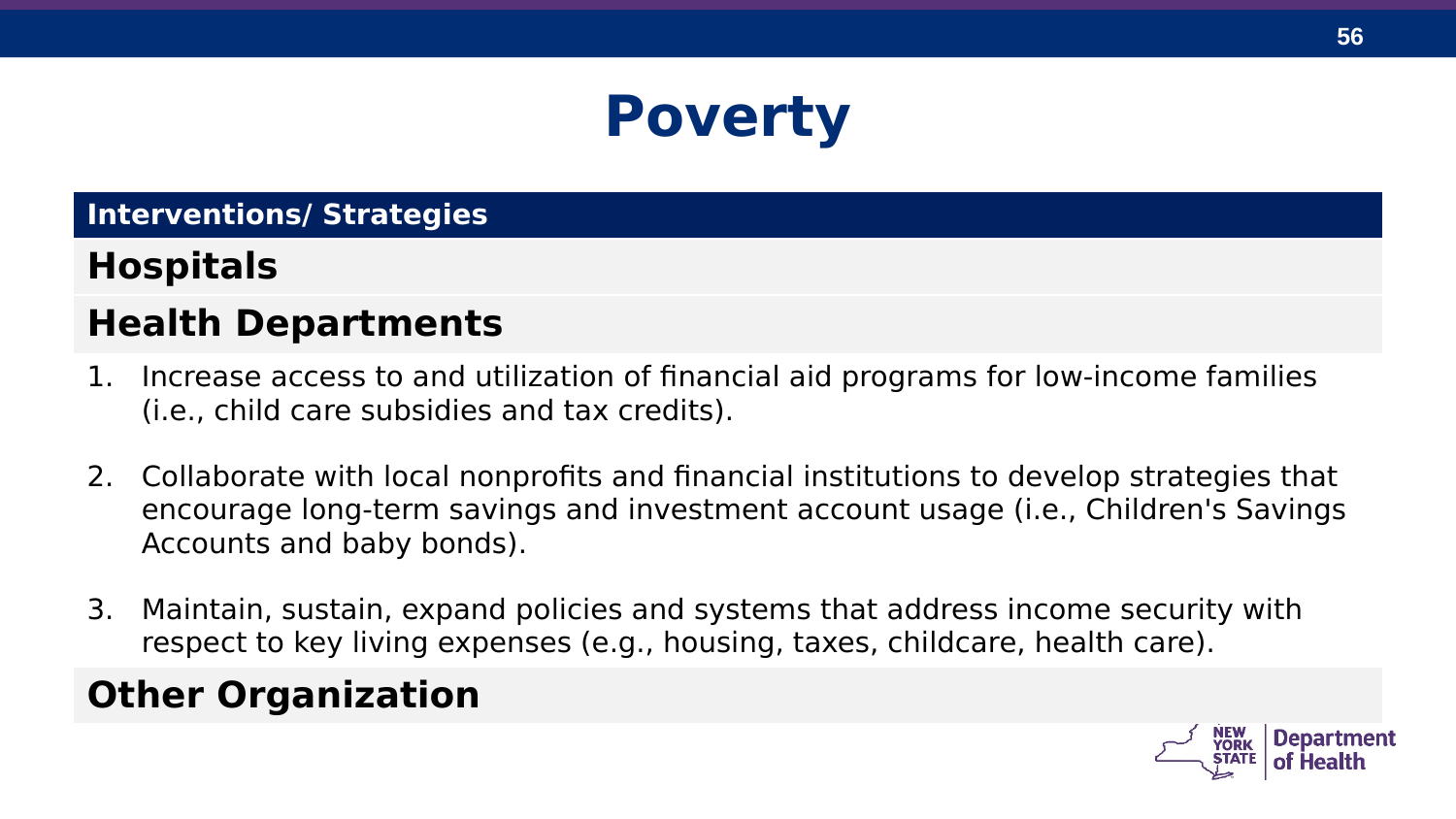

# Poverty
| Interventions/ Strategies |
| --- |
| Hospitals |
| Health Departments |
| Increase access to and utilization of financial aid programs for low-income families (i.e., child care subsidies and tax credits). Collaborate with local nonprofits and financial institutions to develop strategies that encourage long-term savings and investment account usage (i.e., Children's Savings Accounts and baby bonds). Maintain, sustain, expand policies and systems that address income security with respect to key living expenses (e.g., housing, taxes, childcare, health care). |
| Other Organization |